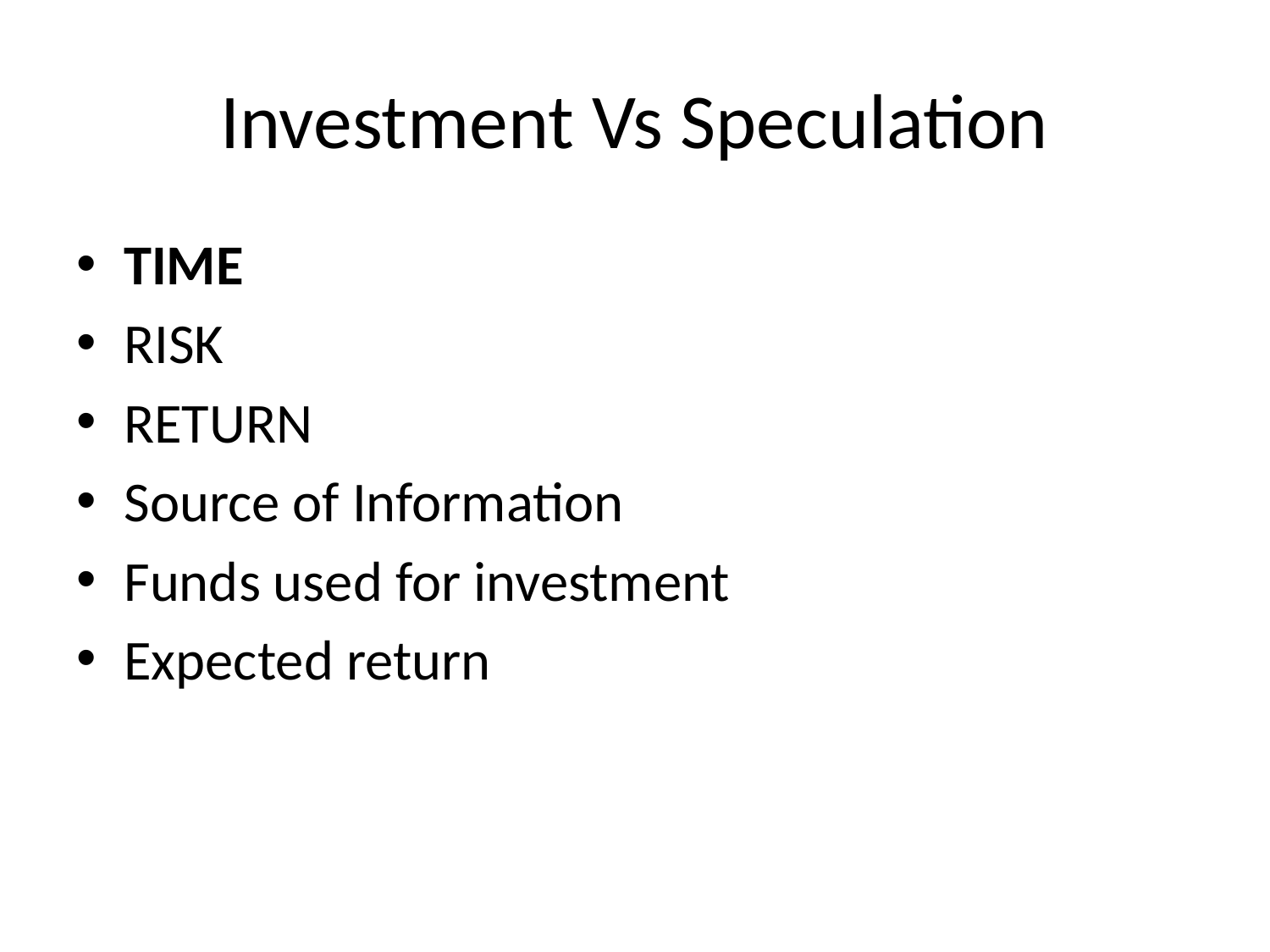

# Investment Vs Speculation
TIME
RISK
RETURN
Source of Information
Funds used for investment
Expected return